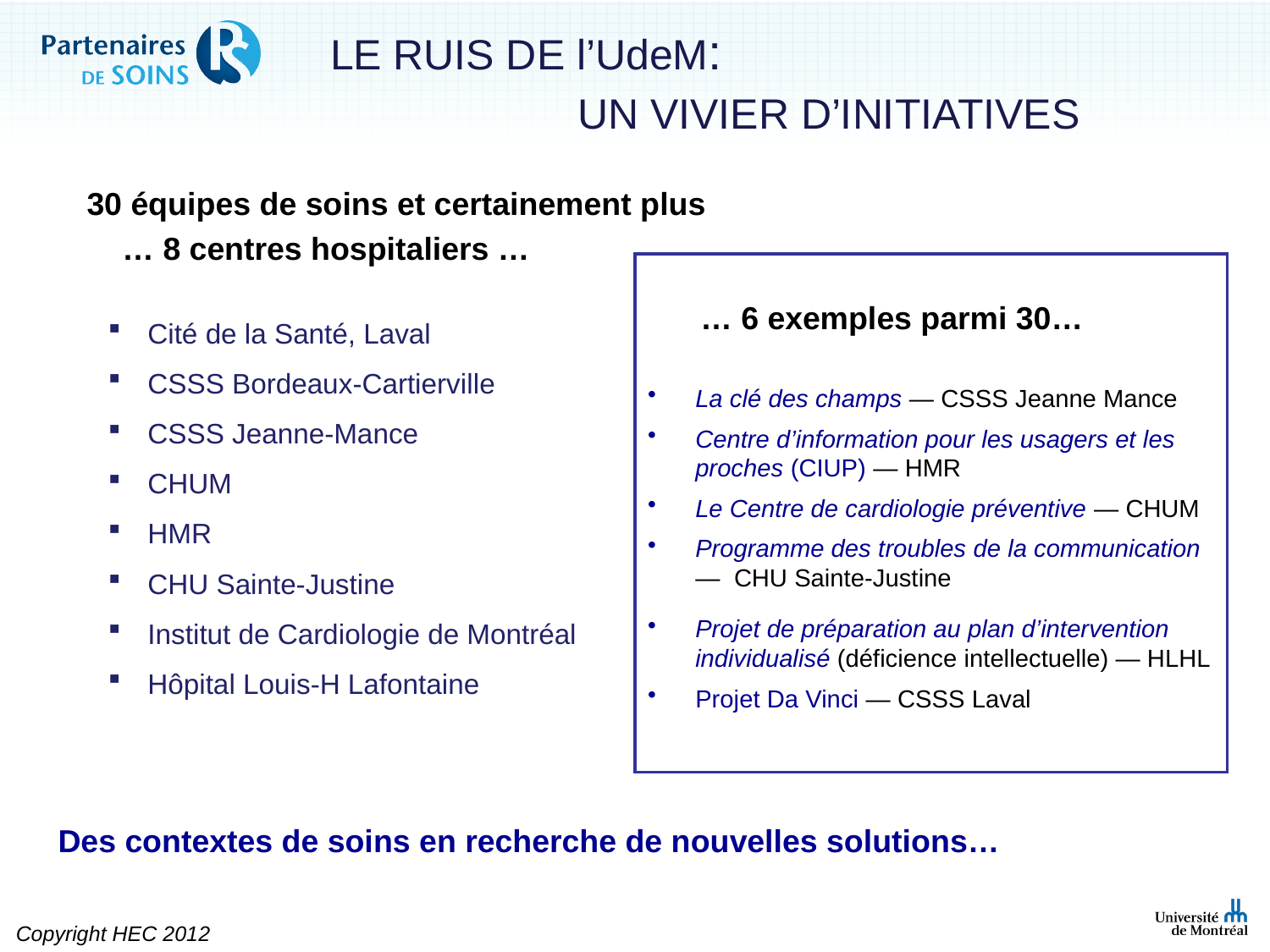

# LE RUIS DE l’UdeM: UN VIVIER D’INITIATIVES

Cité de la Santé, Laval
CSSS Bordeaux-Cartierville
CSSS Jeanne-Mance
CHUM
HMR
CHU Sainte-Justine
Institut de Cardiologie de Montréal
Hôpital Louis-H Lafontaine

30 équipes de soins et certainement plus
    … 8 centres hospitaliers …

La clé des champs — CSSS Jeanne Mance
Centre d’information pour les usagers et les proches (CIUP) — HMR
Le Centre de cardiologie préventive — CHUM
Programme des troubles de la communication —  CHU Sainte-Justine
Projet de préparation au plan d’intervention individualisé (déficience intellectuelle) — HLHL
Projet Da Vinci — CSSS Laval
… 6 exemples parmi 30…
Des contextes de soins en recherche de nouvelles solutions…
Copyright HEC 2012